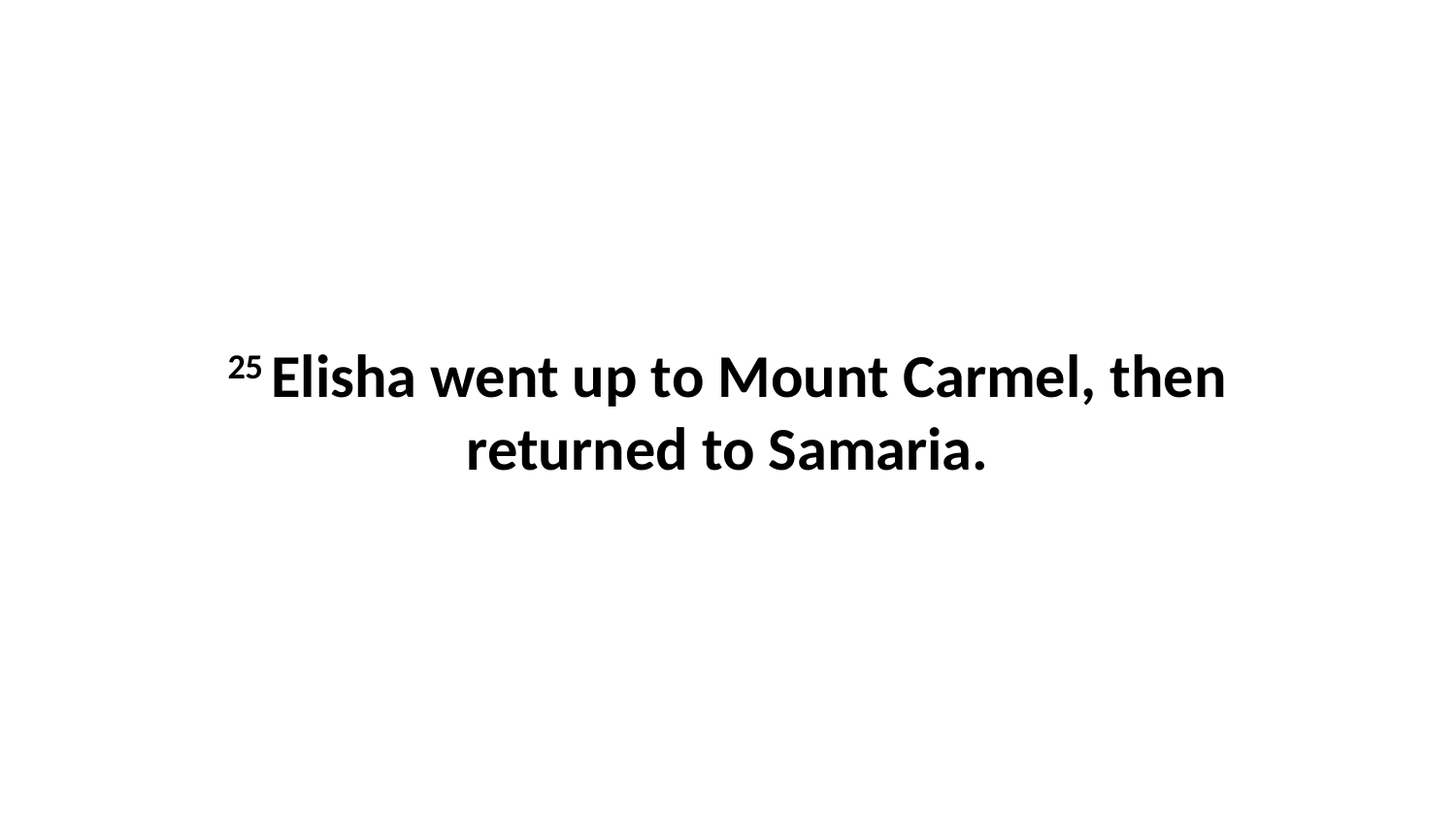

25 Elisha went up to Mount Carmel, then returned to Samaria.